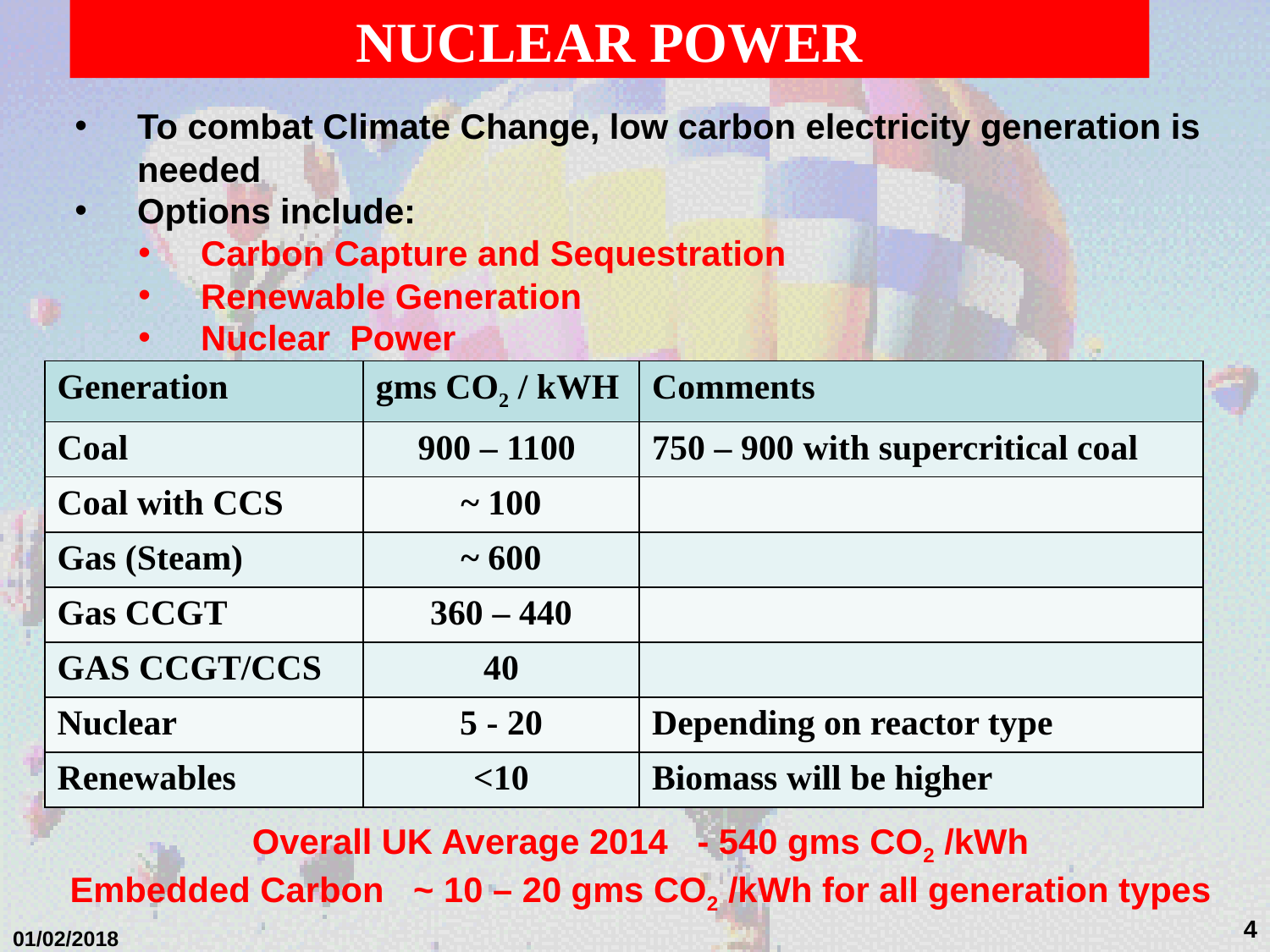

NUCLEAR POWER
To combat Climate Change, low carbon electricity generation is needed
Options include:
Carbon Capture and Sequestration
Renewable Generation
Nuclear  Power
| Generation | gms CO2 / kWH | Comments |
| --- | --- | --- |
| Coal | 900 – 1100 | 750 – 900 with supercritical coal |
| Coal with CCS | ~ 100 |  |
| Gas (Steam) | ~ 600 |  |
| Gas CCGT | 360 – 440 |  |
| GAS CCGT/CCS | 40 |  |
| Nuclear | 5 - 20 | Depending on reactor type |
| Renewables | <10 | Biomass will be higher |
Overall UK Average 2014   - 540 gms CO2 /kWh
Embedded Carbon   ~ 10 – 20 gms CO2 /kWh for all generation types
4
01/02/2018